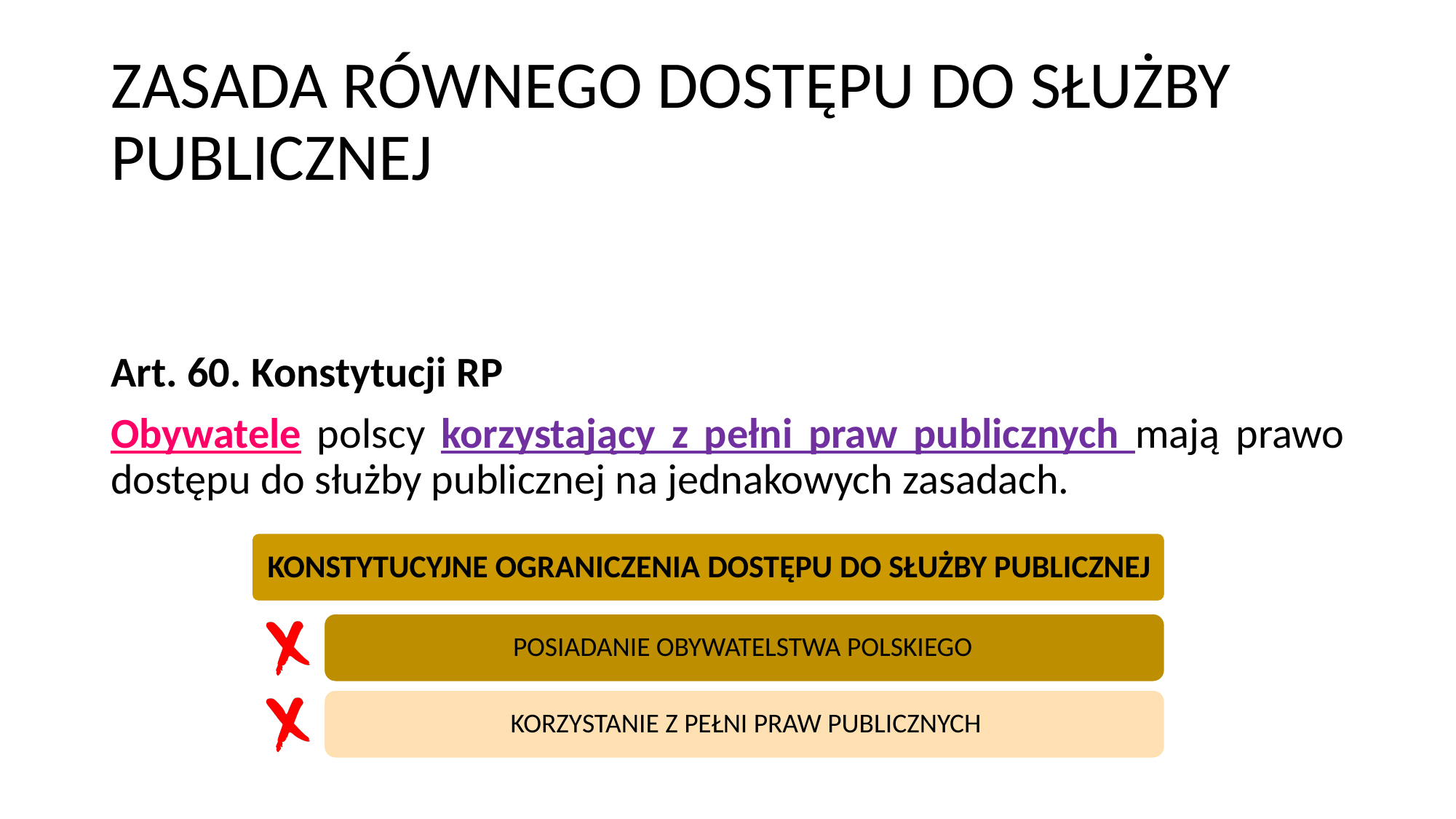

# ZASADA RÓWNEGO DOSTĘPU DO SŁUŻBY PUBLICZNEJ

Art. 60. Konstytucji RP
Obywatele polscy korzystający z pełni praw publicznych mają prawo dostępu do służby publicznej na jednakowych zasadach.

KONSTYTUCYJNE OGRANICZENIA DOSTĘPU DO SŁUŻBY PUBLICZNEJ
POSIADANIE OBYWATELSTWA POLSKIEGO
KORZYSTANIE Z PEŁNI PRAW PUBLICZNYCH